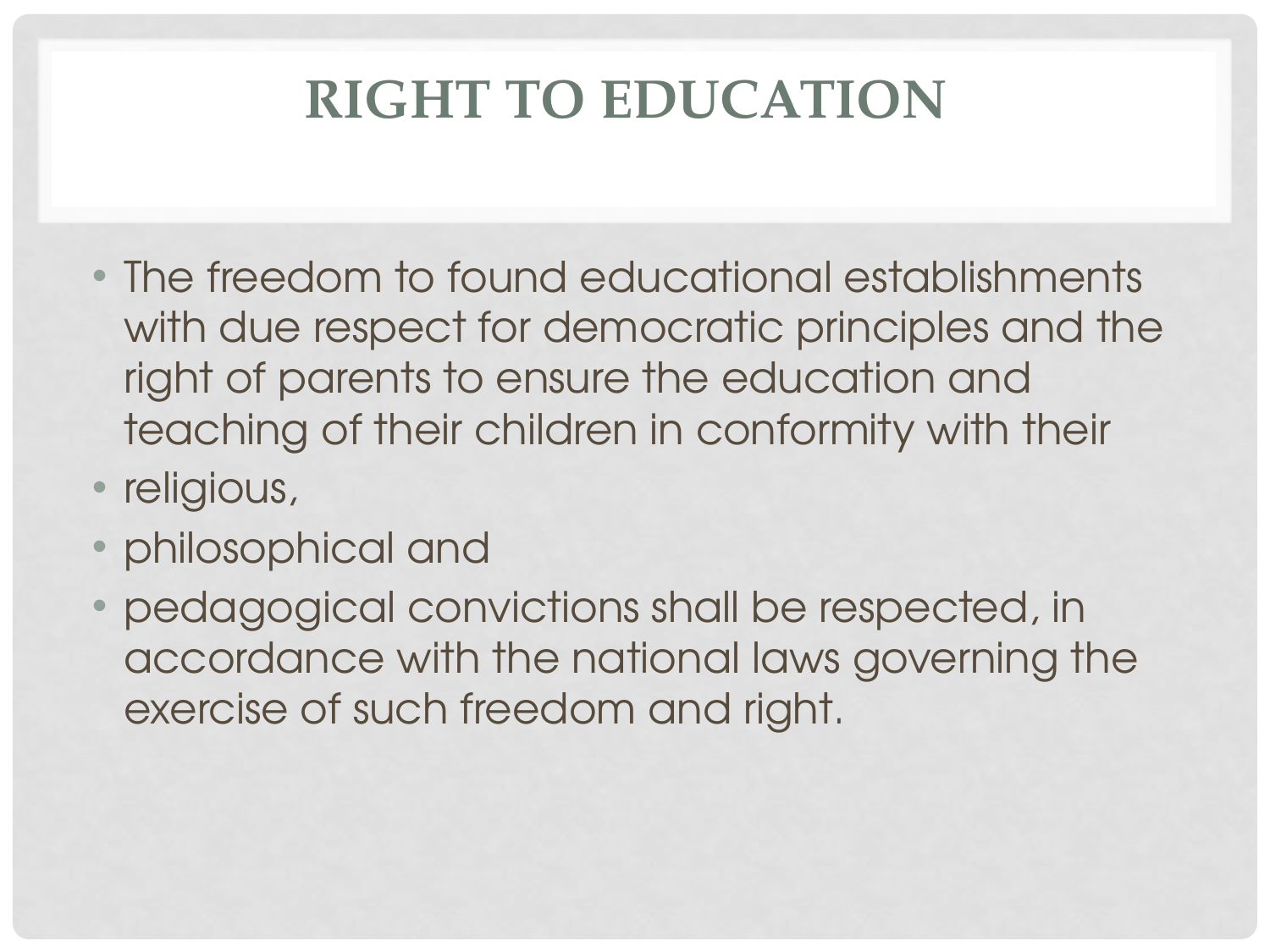

# Right to education
The freedom to found educational establishments with due respect for democratic principles and the right of parents to ensure the education and teaching of their children in conformity with their
religious,
philosophical and
pedagogical convictions shall be respected, in accordance with the national laws governing the exercise of such freedom and right.